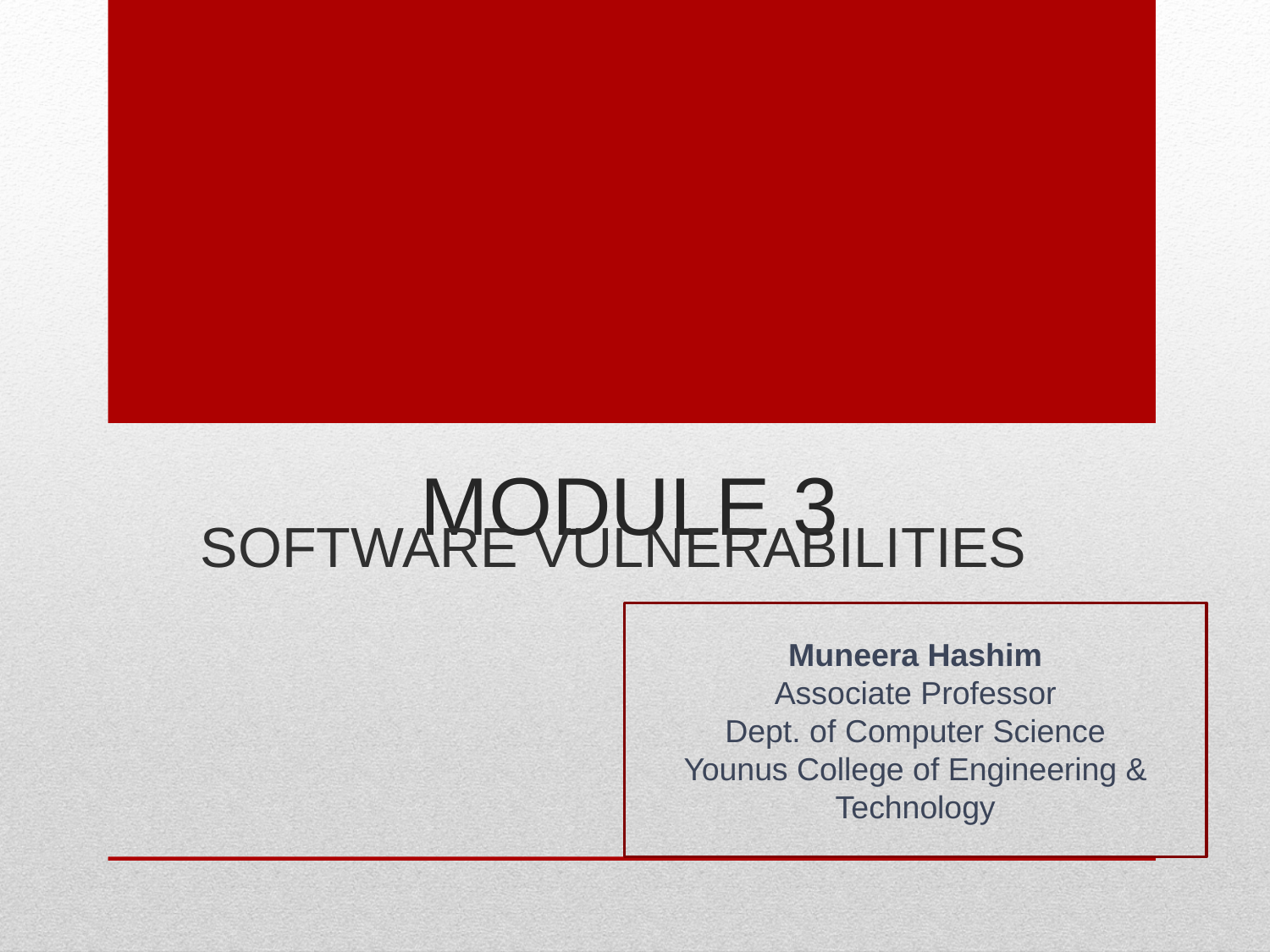

# MODULE 3
SOFTWARE VULNERABILITIES
Muneera Hashim
Associate Professor
Dept. of Computer Science
Younus College of Engineering & Technology